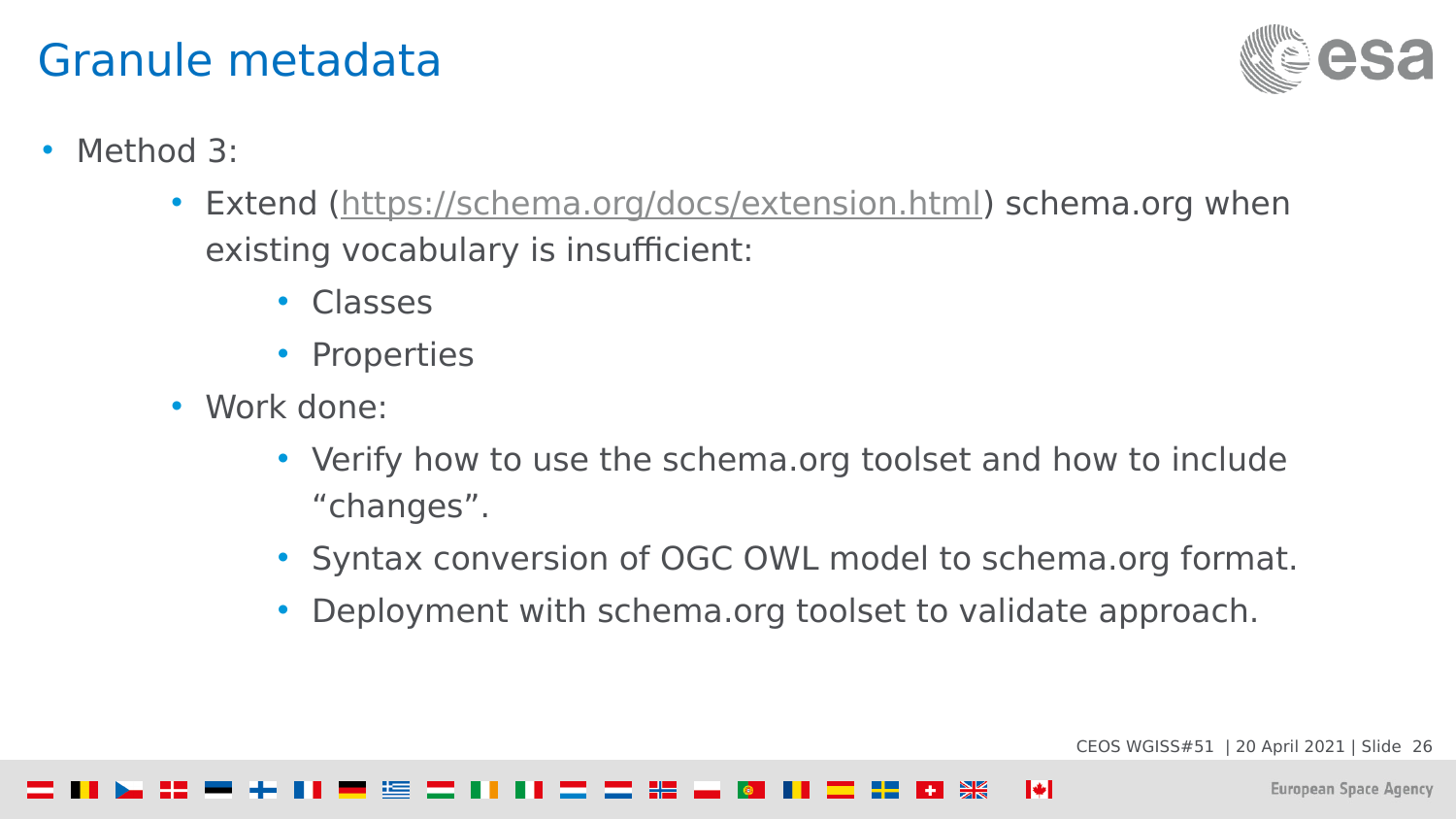

# Granule metadata
Method 3:
Extend (https://schema.org/docs/extension.html) schema.org when existing vocabulary is insufficient:
Classes
Properties
Work done:
Verify how to use the schema.org toolset and how to include “changes”.
Syntax conversion of OGC OWL model to schema.org format.
Deployment with schema.org toolset to validate approach.